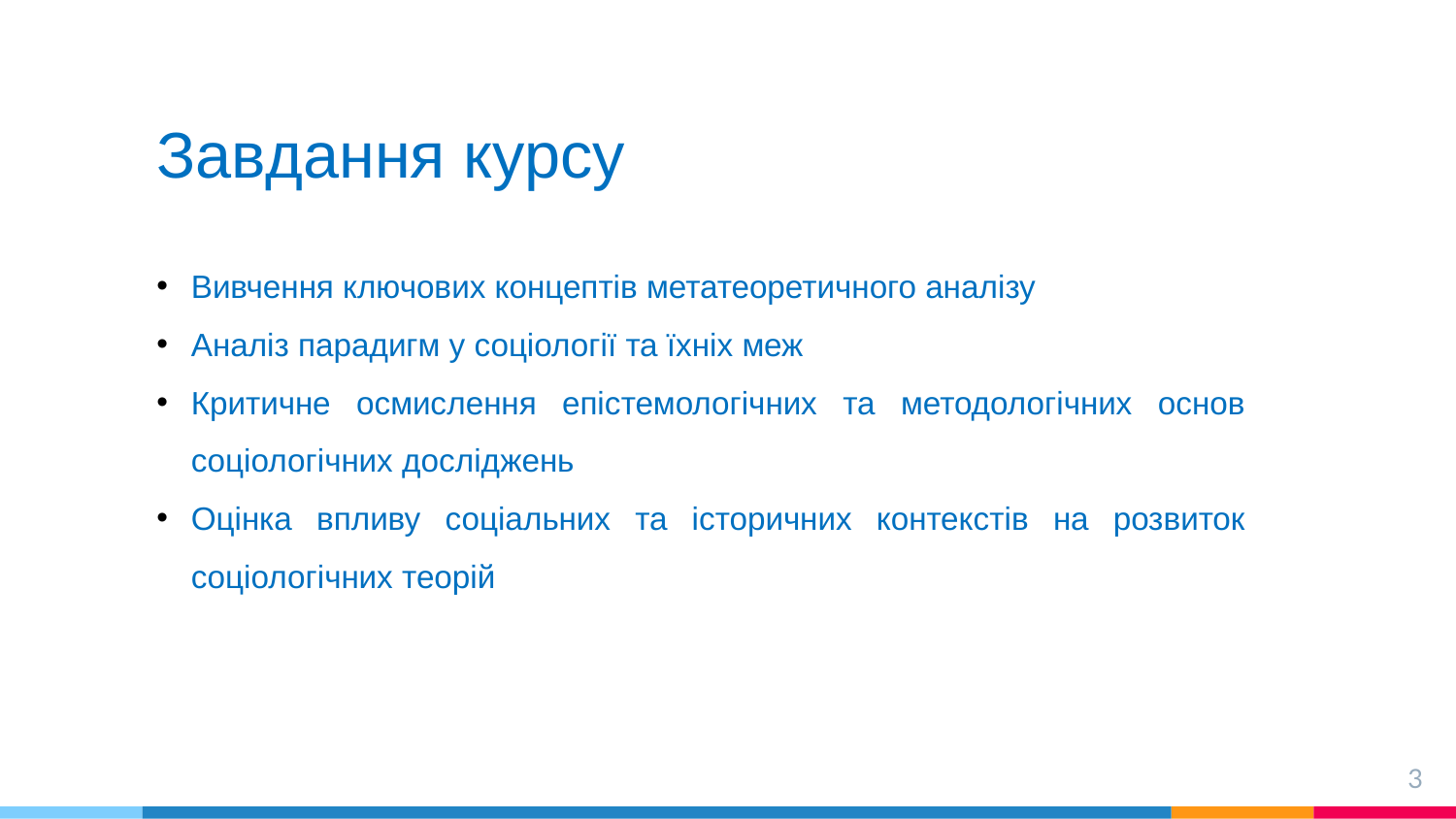

# Завдання курсу
Вивчення ключових концептів метатеоретичного аналізу
Аналіз парадигм у соціології та їхніх меж
Критичне осмислення епістемологічних та методологічних основ соціологічних досліджень
Оцінка впливу соціальних та історичних контекстів на розвиток соціологічних теорій
3